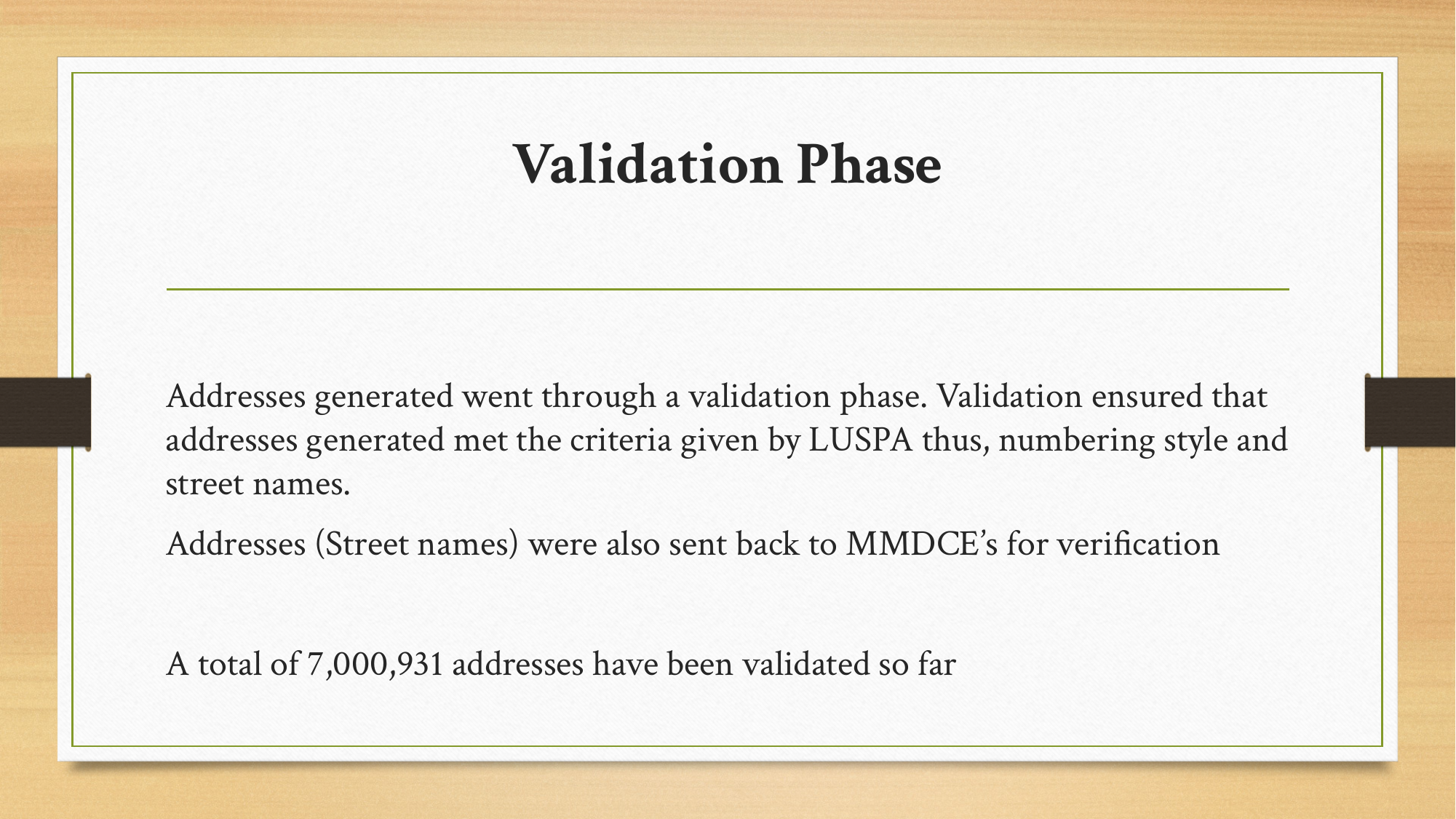

# Validation Phase

Addresses generated went through a validation phase. Validation ensured that addresses generated met the criteria given by LUSPA thus, numbering style and street names.
Addresses (Street names) were also sent back to MMDCE’s for verification

A total of 7,000,931 addresses have been validated so far